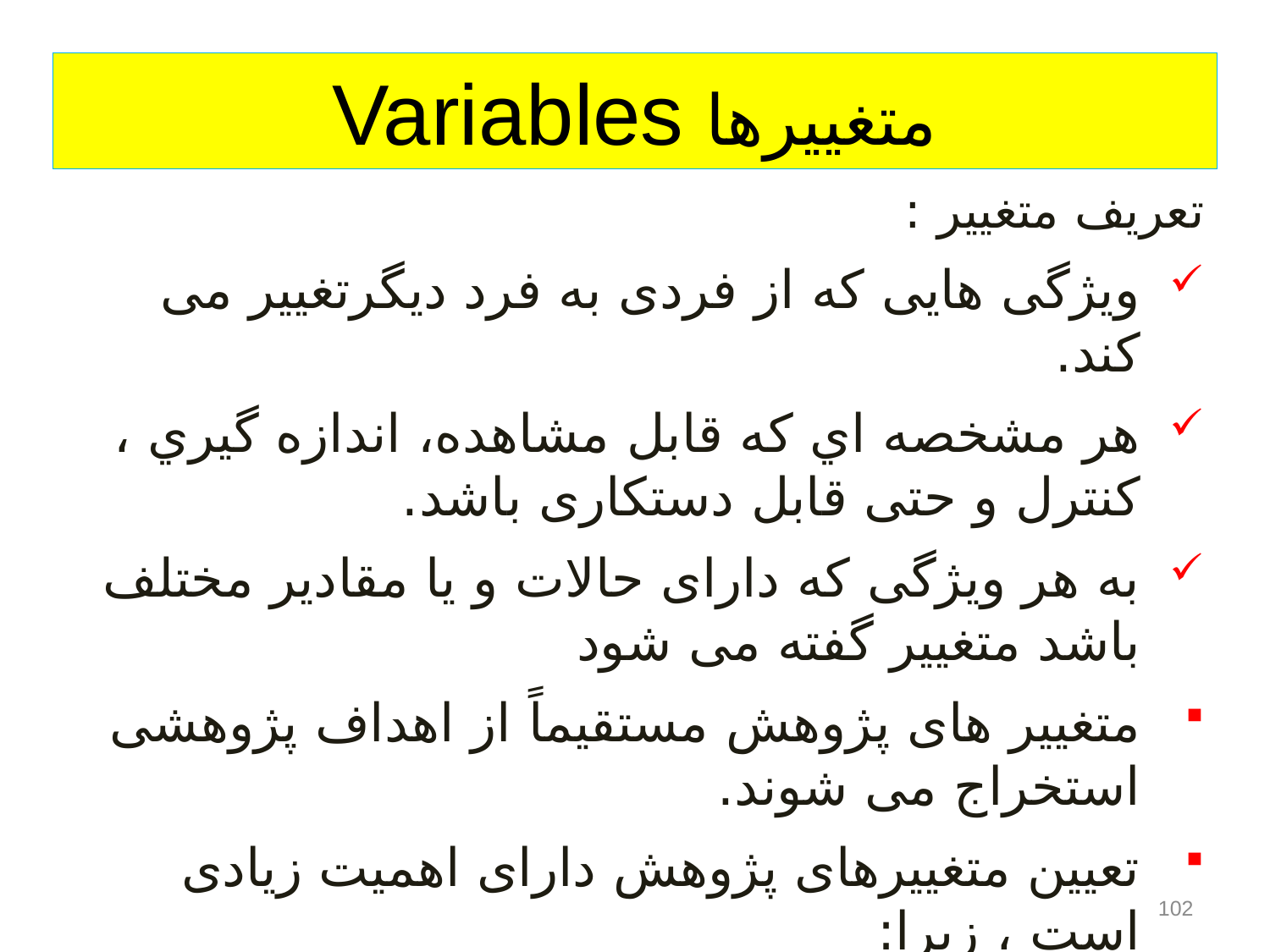

# متغییرها Variables
تعریف متغییر :
ویژگی هایی که از فردی به فرد دیگرتغییر می کند.
هر مشخصه اي كه قابل مشاهده، اندازه گيري ، کنترل و حتی قابل دستکاری باشد.
به هر ویژگی که دارای حالات و یا مقادیر مختلف باشد متغییر گفته می شود
متغییر های پژوهش مستقیماً از اهداف پژوهشی استخراج می شوند.
تعیین متغییرهای پژوهش دارای اهمیت زیادی است ، زیرا:
در تعیین شیوه جمع آوری داده ها ، توصیف داده ها  و تحلیل آماری داده ها کمک می کند.
102